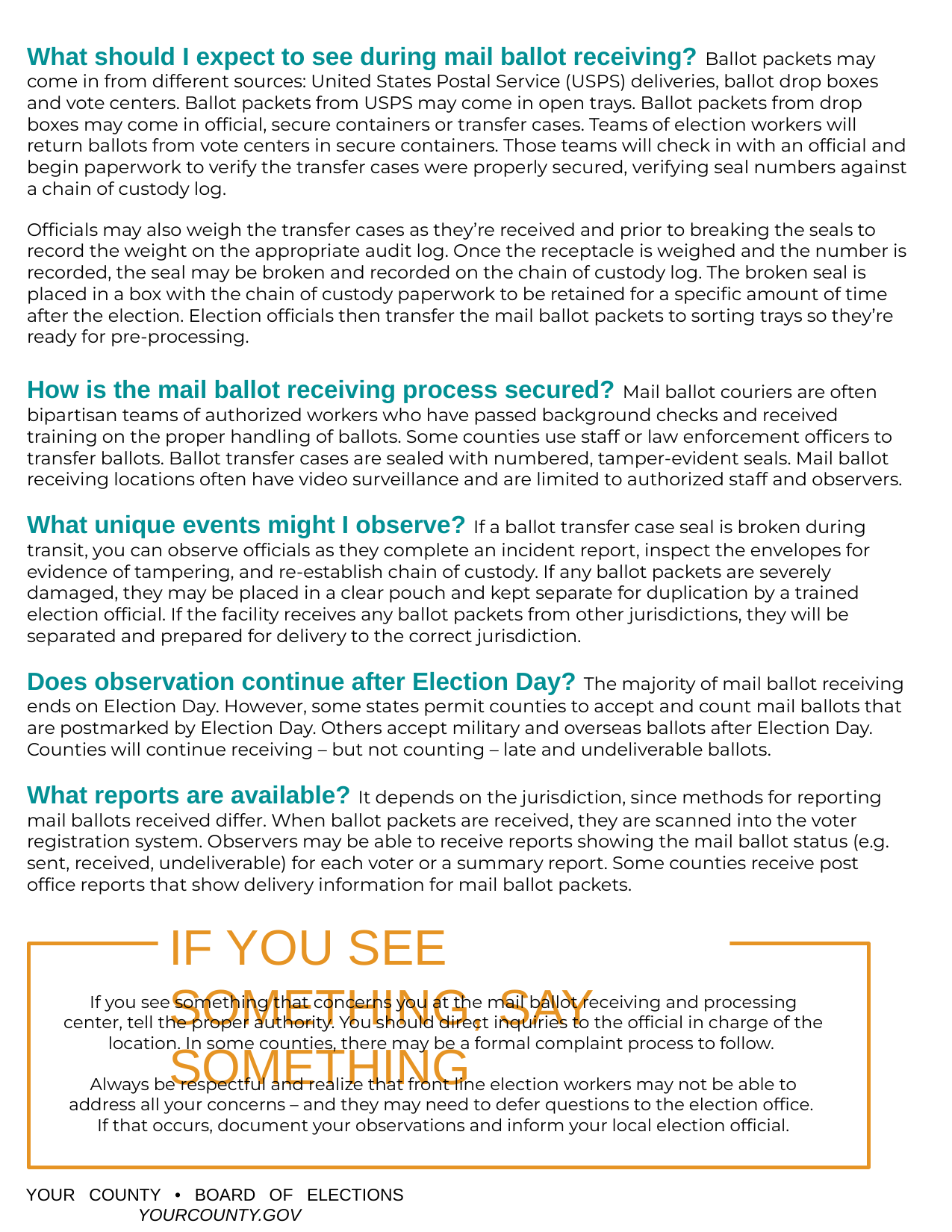

What should I expect to see during mail ballot receiving? Ballot packets may come in from different sources: United States Postal Service (USPS) deliveries, ballot drop boxes and vote centers. Ballot packets from USPS may come in open trays. Ballot packets from drop boxes may come in official, secure containers or transfer cases. Teams of election workers will return ballots from vote centers in secure containers. Those teams will check in with an official and begin paperwork to verify the transfer cases were properly secured, verifying seal numbers against a chain of custody log.

Officials may also weigh the transfer cases as they’re received and prior to breaking the seals to record the weight on the appropriate audit log. Once the receptacle is weighed and the number is recorded, the seal may be broken and recorded on the chain of custody log. The broken seal is placed in a box with the chain of custody paperwork to be retained for a specific amount of time after the election. Election officials then transfer the mail ballot packets to sorting trays so they’re ready for pre-processing.

How is the mail ballot receiving process secured? Mail ballot couriers are often bipartisan teams of authorized workers who have passed background checks and received training on the proper handling of ballots. Some counties use staff or law enforcement officers to transfer ballots. Ballot transfer cases are sealed with numbered, tamper-evident seals. Mail ballot receiving locations often have video surveillance and are limited to authorized staff and observers.

What unique events might I observe? If a ballot transfer case seal is broken during transit, you can observe officials as they complete an incident report, inspect the envelopes for evidence of tampering, and re-establish chain of custody. If any ballot packets are severely damaged, they may be placed in a clear pouch and kept separate for duplication by a trained election official. If the facility receives any ballot packets from other jurisdictions, they will be separated and prepared for delivery to the correct jurisdiction.

Does observation continue after Election Day? The majority of mail ballot receiving ends on Election Day. However, some states permit counties to accept and count mail ballots that are postmarked by Election Day. Others accept military and overseas ballots after Election Day. Counties will continue receiving – but not counting – late and undeliverable ballots.

What reports are available? It depends on the jurisdiction, since methods for reporting mail ballots received differ. When ballot packets are received, they are scanned into the voter registration system. Observers may be able to receive reports showing the mail ballot status (e.g. sent, received, undeliverable) for each voter or a summary report. Some counties receive post office reports that show delivery information for mail ballot packets.

IF YOU SEE SOMETHING, SAY SOMETHING

If you see something that concerns you at the mail ballot receiving and processing center, tell the proper authority. You should direct inquiries to the official in charge of the location. In some counties, there may be a formal complaint process to follow.
Always be respectful and realize that front line election workers may not be able to address all your concerns – and they may need to defer questions to the election office.
If that occurs, document your observations and inform your local election official.
YOUR COUNTY • BOARD OF ELECTIONS			    			YOURCOUNTY.GOV